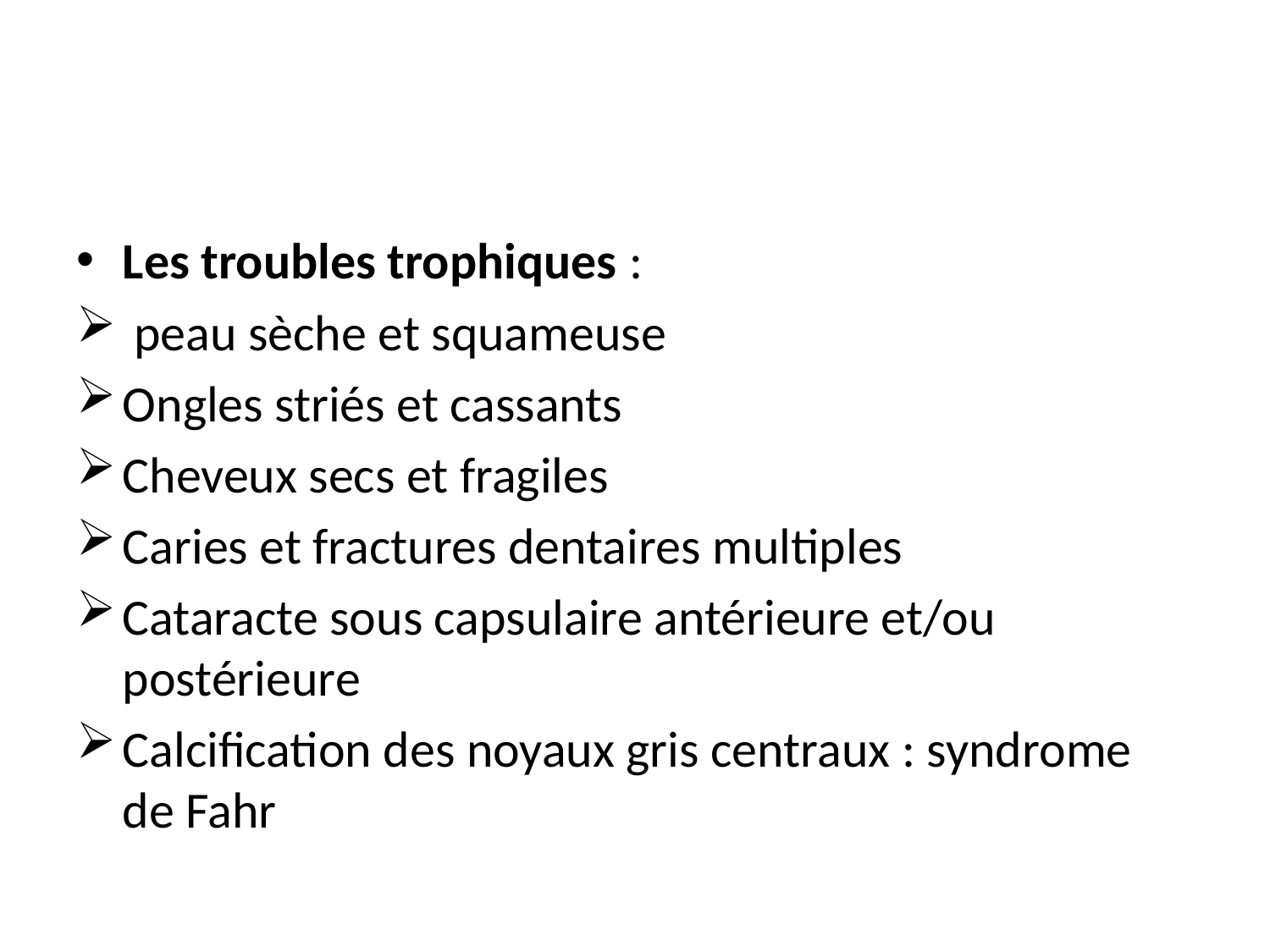

#
Les troubles trophiques :
 peau sèche et squameuse
Ongles striés et cassants
Cheveux secs et fragiles
Caries et fractures dentaires multiples
Cataracte sous capsulaire antérieure et/ou postérieure
Calcification des noyaux gris centraux : syndrome de Fahr